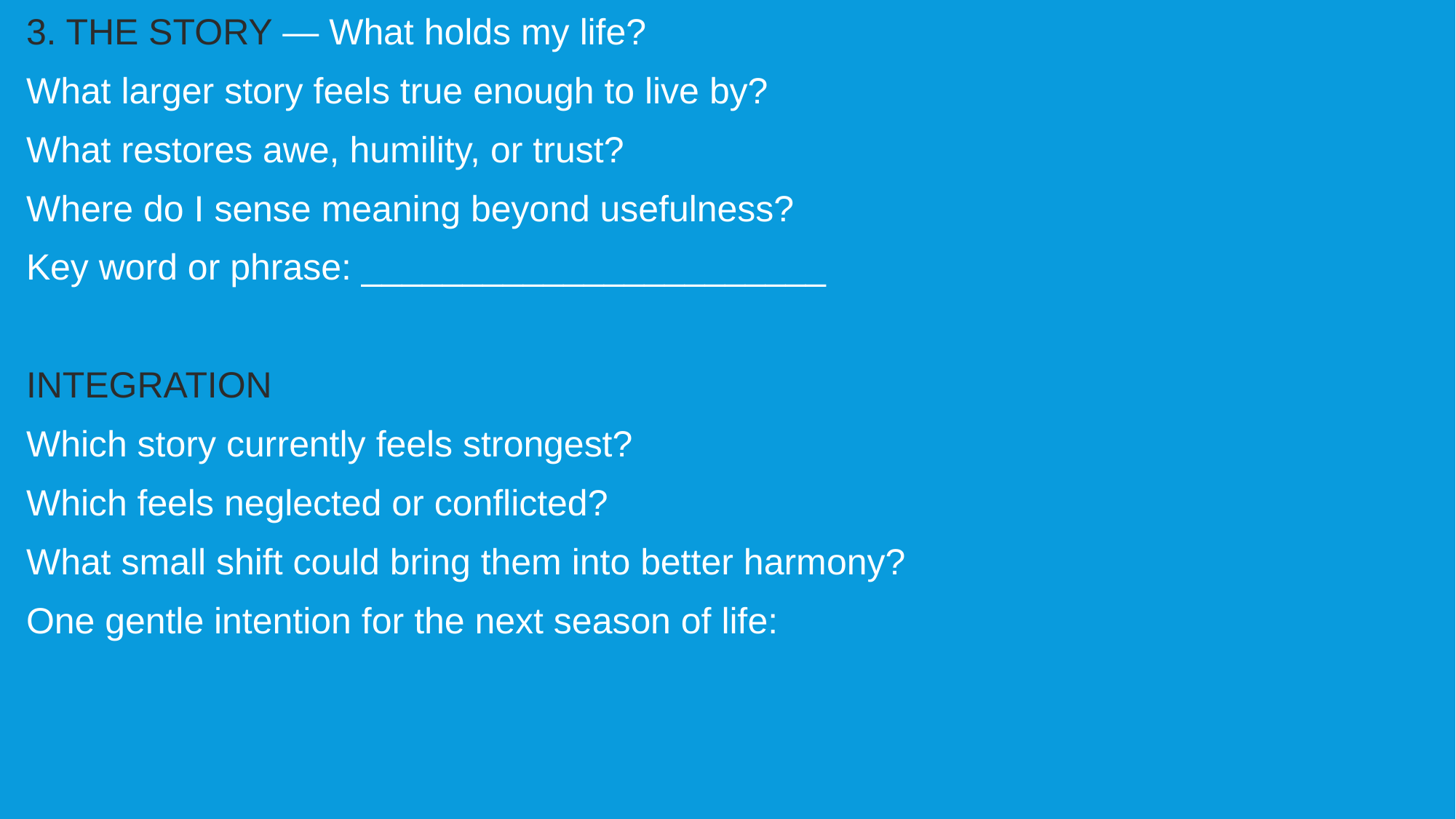

3. THE STORY — What holds my life?
What larger story feels true enough to live by?
What restores awe, humility, or trust?
Where do I sense meaning beyond usefulness?
Key word or phrase: _______________________

INTEGRATION
Which story currently feels strongest?
Which feels neglected or conflicted?
What small shift could bring them into better harmony?
One gentle intention for the next season of life: